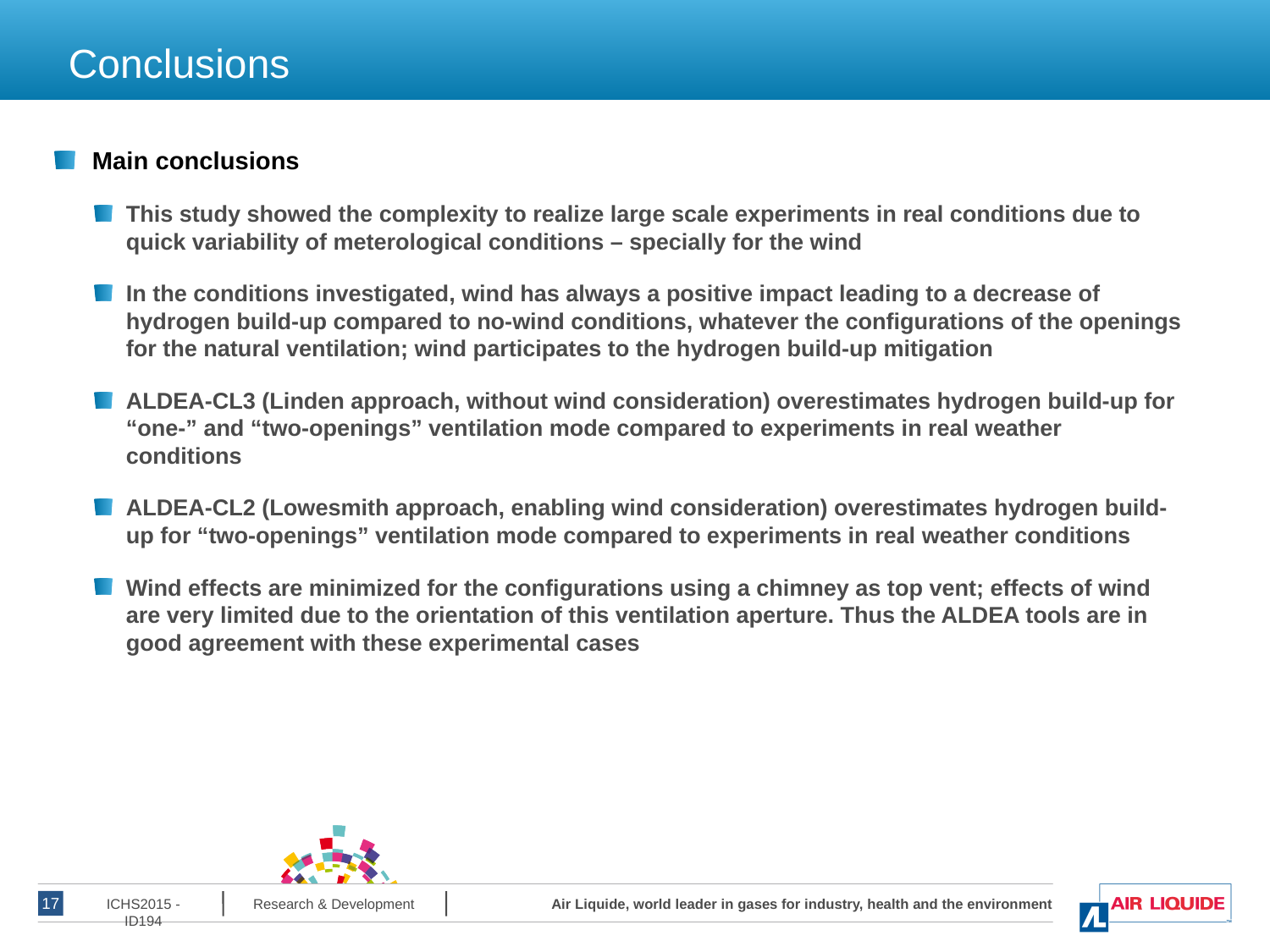

# Conclusions
Main conclusions
This study showed the complexity to realize large scale experiments in real conditions due to quick variability of meterological conditions – specially for the wind
In the conditions investigated, wind has always a positive impact leading to a decrease of hydrogen build-up compared to no-wind conditions, whatever the configurations of the openings for the natural ventilation; wind participates to the hydrogen build-up mitigation
ALDEA-CL3 (Linden approach, without wind consideration) overestimates hydrogen build-up for “one-” and “two-openings” ventilation mode compared to experiments in real weather conditions
ALDEA-CL2 (Lowesmith approach, enabling wind consideration) overestimates hydrogen build-up for “two-openings” ventilation mode compared to experiments in real weather conditions
Wind effects are minimized for the configurations using a chimney as top vent; effects of wind are very limited due to the orientation of this ventilation aperture. Thus the ALDEA tools are in good agreement with these experimental cases
ICHS2015 - ID194